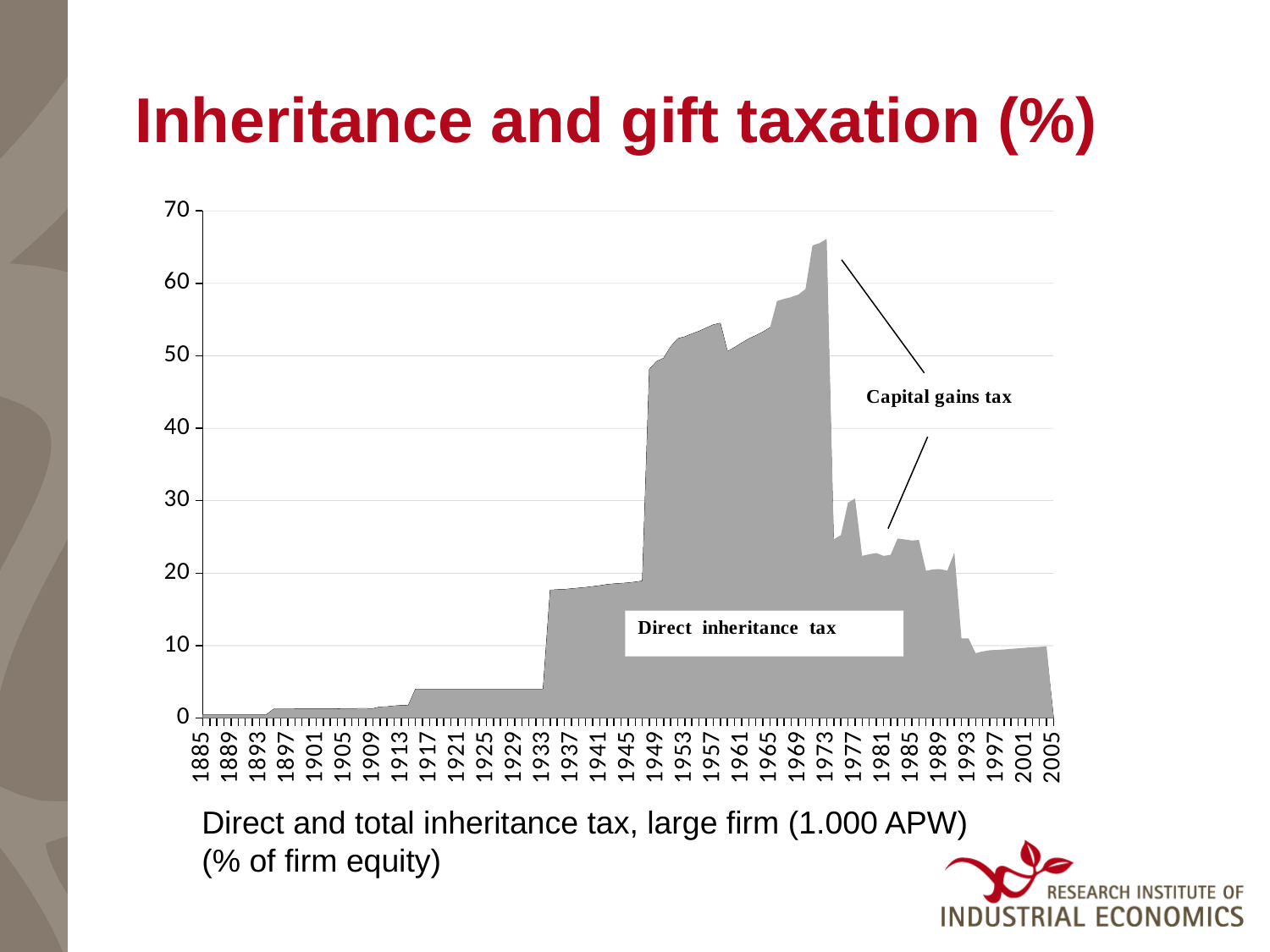

# Inheritance and gift taxation (%)

### Chart

| Category |  |  |
|---|---|---|
| 1885 | 0.5 | 0.5 |
| 1886 | 0.5 | 0.5 |
| 1887 | 0.5 | 0.5 |
| 1888 | 0.5 | 0.5 |
| 1889 | 0.5 | 0.5 |
| 1890 | 0.5 | 0.5 |
| 1891 | 0.5 | 0.5 |
| 1892 | 0.5 | 0.5 |
| 1893 | 0.5 | 0.5 |
| 1894 | 0.5 | 0.5 |
| 1895 | 1.2427101200686106 | 1.2427101200686106 |
| 1896 | 1.2483221476510067 | 1.2483221476510067 |
| 1897 | 1.2584541062801933 | 1.258454106280193 |
| 1898 | 1.2734138972809668 | 1.2734138972809668 |
| 1899 | 1.2835497835497836 | 1.2835497835497836 |
| 1900 | 1.2907949790794977 | 1.290794979079498 |
| 1901 | 1.2887323943661972 | 1.2887323943661972 |
| 1902 | 1.2916666666666665 | 1.2916666666666665 |
| 1903 | 1.2972972972972974 | 1.2972972972972971 |
| 1904 | 1.3031496062992125 | 1.3031496062992125 |
| 1905 | 1.3059508408796894 | 1.3059508408796894 |
| 1906 | 1.3222748815165877 | 1.3222748815165877 |
| 1907 | 1.3335183129855714 | 1.3335183129855714 |
| 1908 | 1.3337028824833703 | 1.33370288248337 |
| 1909 | 1.3220640569395017 | 1.3220640569395017 |
| 1910 | 1.5538461538461539 | 1.5538461538461539 |
| 1911 | 1.581135902636917 | 1.5811359026369167 |
| 1912 | 1.6911907066795742 | 1.691190706679574 |
| 1913 | 1.7542372881355934 | 1.7542372881355934 |
| 1914 | 1.7731092436974791 | 1.773109243697479 |
| 1915 | 4.0 | 4.0 |
| 1916 | 4.0 | 4.0 |
| 1917 | 4.0 | 4.0 |
| 1918 | 4.0 | 4.0 |
| 1919 | 4.0 | 4.0 |
| 1920 | 4.0 | 4.0 |
| 1921 | 4.0 | 4.0 |
| 1922 | 4.0 | 4.0 |
| 1923 | 4.000000000000001 | 4.0 |
| 1924 | 4.0 | 4.0 |
| 1925 | 4.0 | 4.0 |
| 1926 | 4.0 | 4.0 |
| 1927 | 4.0 | 4.0 |
| 1928 | 4.0 | 4.0 |
| 1929 | 4.0 | 4.0 |
| 1930 | 4.0 | 4.0 |
| 1931 | 4.0 | 4.0 |
| 1932 | 4.0 | 4.0 |
| 1933 | 4.0 | 4.0 |
| 1934 | 17.668612483161205 | 17.6686124831612 |
| 1935 | 17.73076923076923 | 17.73076923076923 |
| 1936 | 17.76206896551724 | 17.76206896551724 |
| 1937 | 17.863374485596708 | 17.863374485596704 |
| 1938 | 17.9502566127122 | 17.9502566127122 |
| 1939 | 18.04001510003775 | 18.040015100037753 |
| 1940 | 18.162123893805312 | 18.162123893805312 |
| 1941 | 18.290418175831412 | 18.290418175831412 |
| 1942 | 18.44411147737489 | 18.44411147737489 |
| 1943 | 18.539110861001692 | 18.539110861001692 |
| 1944 | 18.603174603174605 | 18.603174603174605 |
| 1945 | 18.673140812675697 | 18.673140812675697 |
| 1946 | 18.78606499883096 | 18.78606499883096 |
| 1947 | 18.93146738011937 | 18.93146738011937 |
| 1948 | 48.13130744700807 | 48.13130744700807 |
| 1949 | 49.21193520886616 | 49.21193520886616 |
| 1950 | 49.669877551020406 | 49.66987755102041 |
| 1951 | 51.254733932273666 | 51.25473393227368 |
| 1952 | 52.37686746987952 | 52.37686746987952 |
| 1953 | 52.63540229885057 | 52.63540229885058 |
| 1954 | 53.03565217391304 | 53.035652173913036 |
| 1955 | 53.39463917525773 | 53.39463917525773 |
| 1956 | 53.83923076923077 | 53.83923076923076 |
| 1957 | 54.27928571428571 | 54.279285714285706 |
| 1958 | 54.501512605042016 | 54.50151260504202 |
| 1959 | 50.59196850393701 | 50.59196850393701 |
| 1960 | 51.14948148148148 | 51.14948148148149 |
| 1961 | 51.75986206896552 | 51.759862068965525 |
| 1962 | 52.34089743589744 | 52.34089743589744 |
| 1963 | 52.80228915662651 | 52.8022891566265 |
| 1964 | 53.287528089887644 | 53.28752808988764 |
| 1965 | 53.87271794871795 | 53.87271794871795 |
| 1966 | 57.560936122065726 | 54.39051643192489 |
| 1967 | 57.86341977678572 | 54.66598214285714 |
| 1968 | 58.10145108154507 | 54.87201716738197 |
| 1969 | 58.45208941129032 | 55.182177419354836 |
| 1970 | 59.198119876363634 | 55.65520000000001 |
| 1971 | 65.23205528052806 | 61.16666666666667 |
| 1972 | 65.55318726708074 | 61.39285714285714 |
| 1973 | 66.13473598265897 | 61.64306358381503 |
| 1974 | 24.68403221649485 | 23.006443298969074 |
| 1975 | 25.255683956043953 | 23.447252747252747 |
| 1976 | 29.720901806640626 | 23.7314453125 |
| 1977 | 30.315318455903075 | 23.87271062271062 |
| 1978 | 22.382011467394427 | 17.53135593220339 |
| 1979 | 22.615601303710935 | 17.68515625 |
| 1980 | 22.78060355088276 | 17.864084507042254 |
| 1981 | 22.389483660635182 | 17.549870466321245 |
| 1982 | 22.529505123696875 | 17.668491484184916 |
| 1983 | 24.778509880142533 | 19.472789115646258 |
| 1984 | 24.658515551243553 | 19.598335067637876 |
| 1985 | 24.50795284613304 | 19.694767441860463 |
| 1986 | 24.584053990430053 | 19.779891304347828 |
| 1987 | 20.33389523964945 | 16.341793570219966 |
| 1988 | 20.526720540997466 | 16.46153846153846 |
| 1989 | 20.56333817117427 | 16.593974175035868 |
| 1990 | 20.343170808271456 | 16.71643745907007 |
| 1991 | 22.84812705868304 | 16.26876971608833 |
| 1992 | 11.01791102009513 | 8.86777843954735 |
| 1993 | 11.000078366126544 | 8.871527777777779 |
| 1994 | 8.967766165728332 | 8.87842278203724 |
| 1995 | 9.20351499149559 | 8.883647798742137 |
| 1996 | 9.364325112748672 | 8.891229789318961 |
| 1997 | 9.417390461468026 | 8.893729056965055 |
| 1998 | 9.47222259914688 | 8.896310135450724 |
| 1999 | 9.55448714319911 | 8.900179856115107 |
| 2000 | 9.629116068529699 | 8.903687635574837 |
| 2001 | 9.702044852155948 | 8.907112970711296 |
| 2002 | 9.770784376541455 | 8.910339256865912 |
| 2003 | 9.82843713278496 | 8.91304347826087 |
| 2004 | 9.90171924442927 | 8.91647855530474 |
| 2005 | 0.0 | 0.0 |
Direct and total inheritance tax, large firm (1.000 APW)
(% of firm equity)